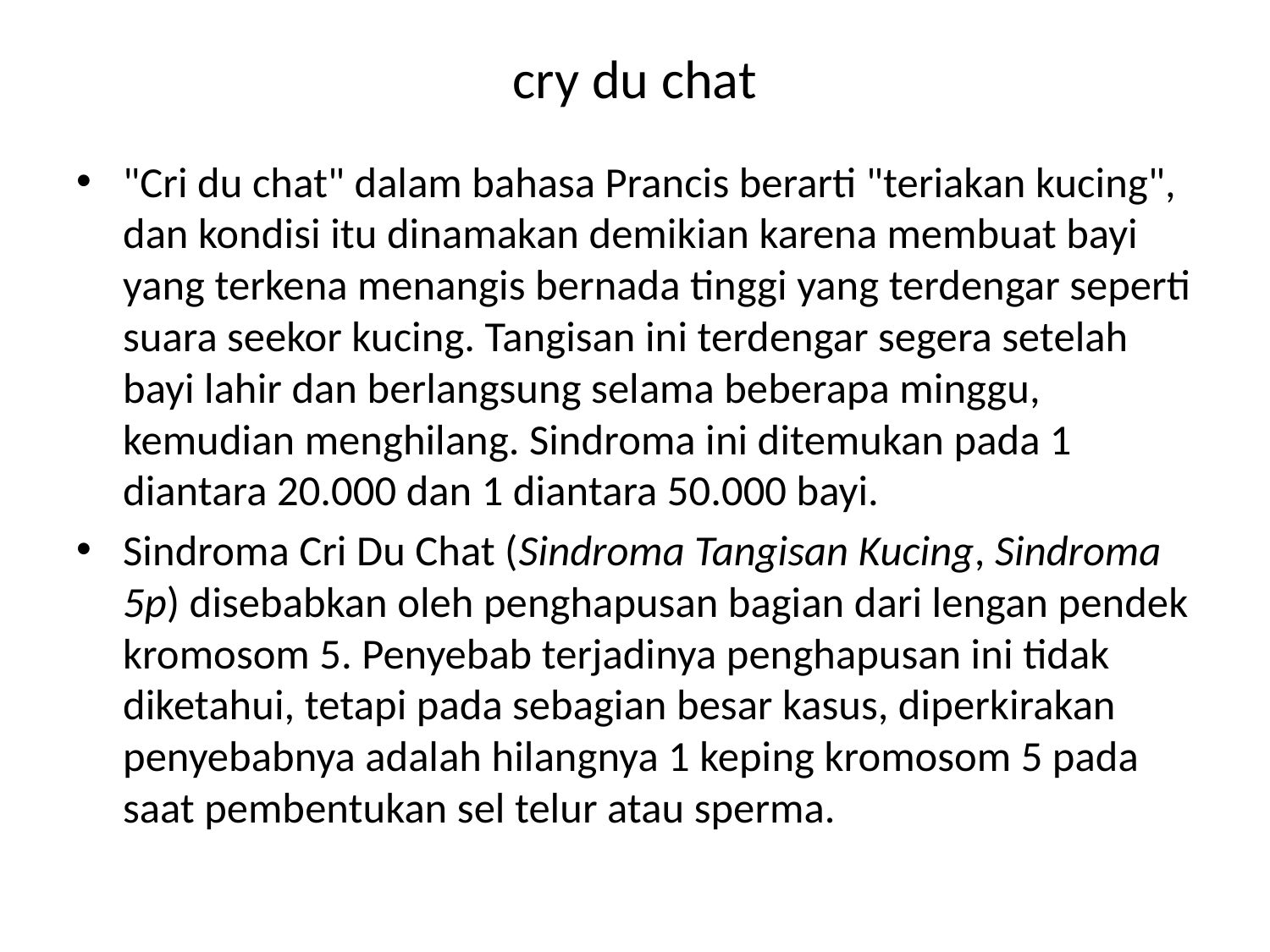

# cry du chat
"Cri du chat" dalam bahasa Prancis berarti "teriakan kucing", dan kondisi itu dinamakan demikian karena membuat bayi yang terkena menangis bernada tinggi yang terdengar seperti suara seekor kucing. Tangisan ini terdengar segera setelah bayi lahir dan berlangsung selama beberapa minggu, kemudian menghilang. Sindroma ini ditemukan pada 1 diantara 20.000 dan 1 diantara 50.000 bayi.
Sindroma Cri Du Chat (Sindroma Tangisan Kucing, Sindroma 5p) disebabkan oleh penghapusan bagian dari lengan pendek kromosom 5. Penyebab terjadinya penghapusan ini tidak diketahui, tetapi pada sebagian besar kasus, diperkirakan penyebabnya adalah hilangnya 1 keping kromosom 5 pada saat pembentukan sel telur atau sperma.